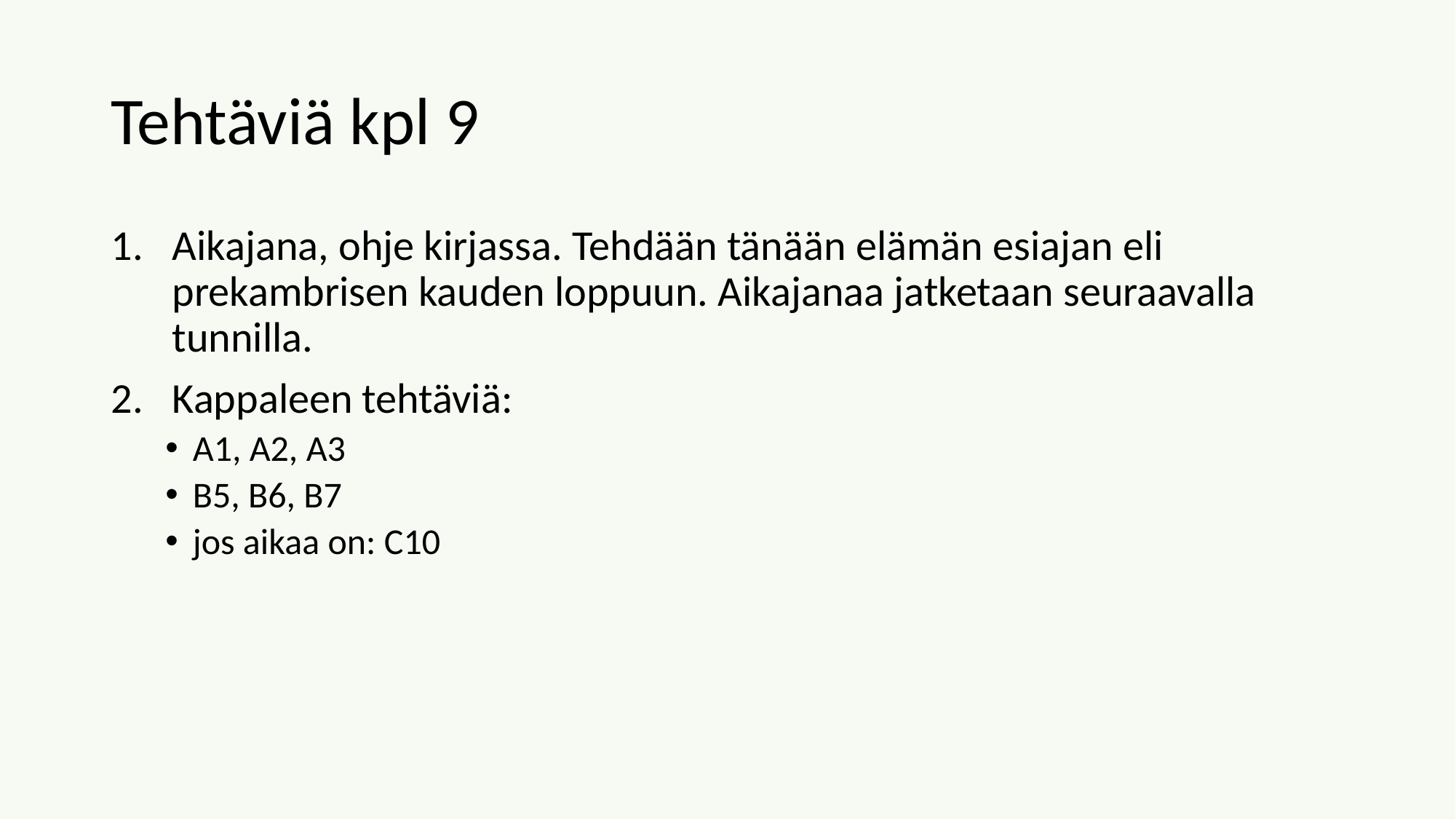

# Tehtäviä kpl 9
Aikajana, ohje kirjassa. Tehdään tänään elämän esiajan eli prekambrisen kauden loppuun. Aikajanaa jatketaan seuraavalla tunnilla.
Kappaleen tehtäviä:
A1, A2, A3
B5, B6, B7
jos aikaa on: C10